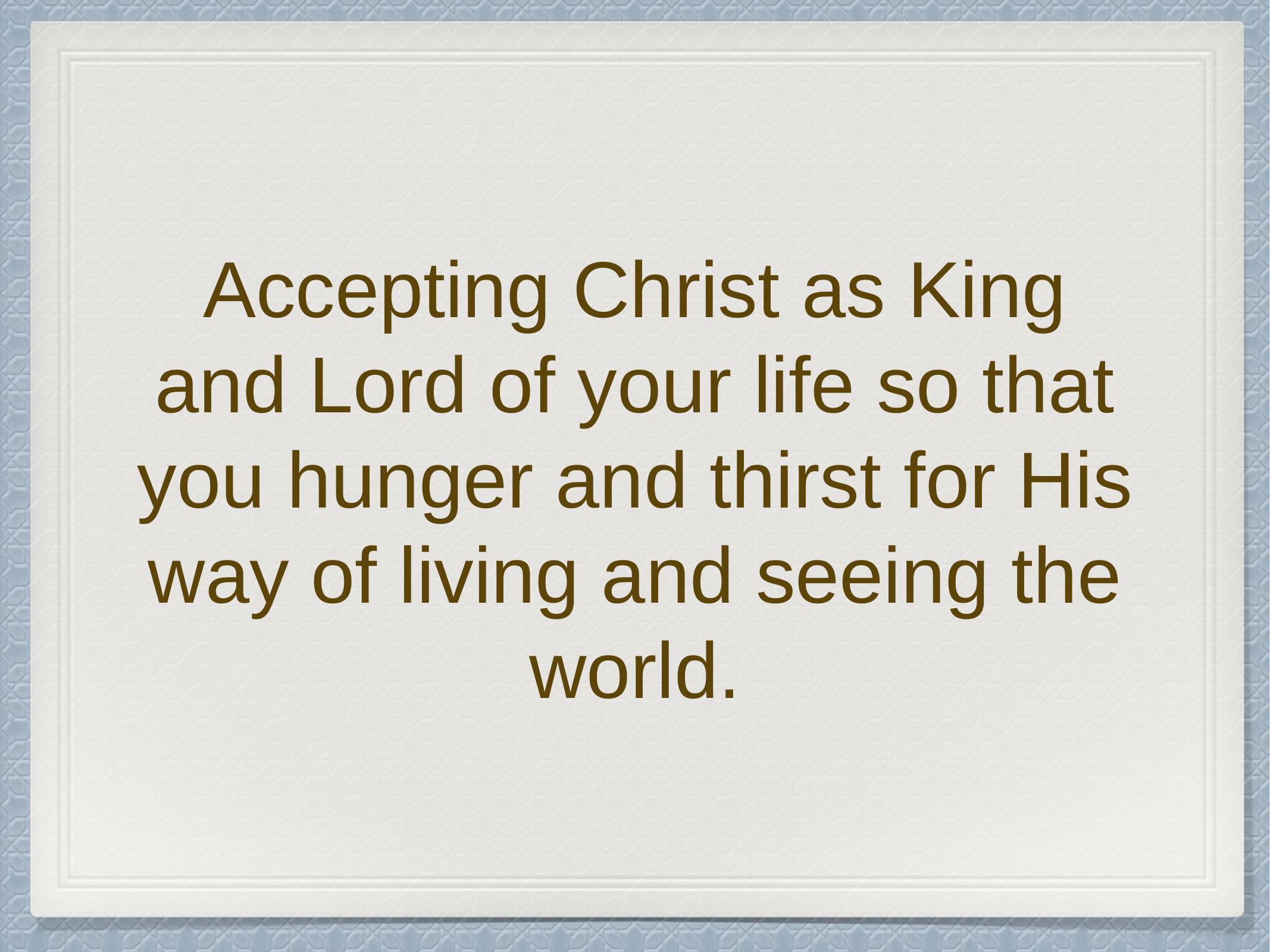

# Accepting Christ as King and Lord of your life so that you hunger and thirst for His way of living and seeing the world.